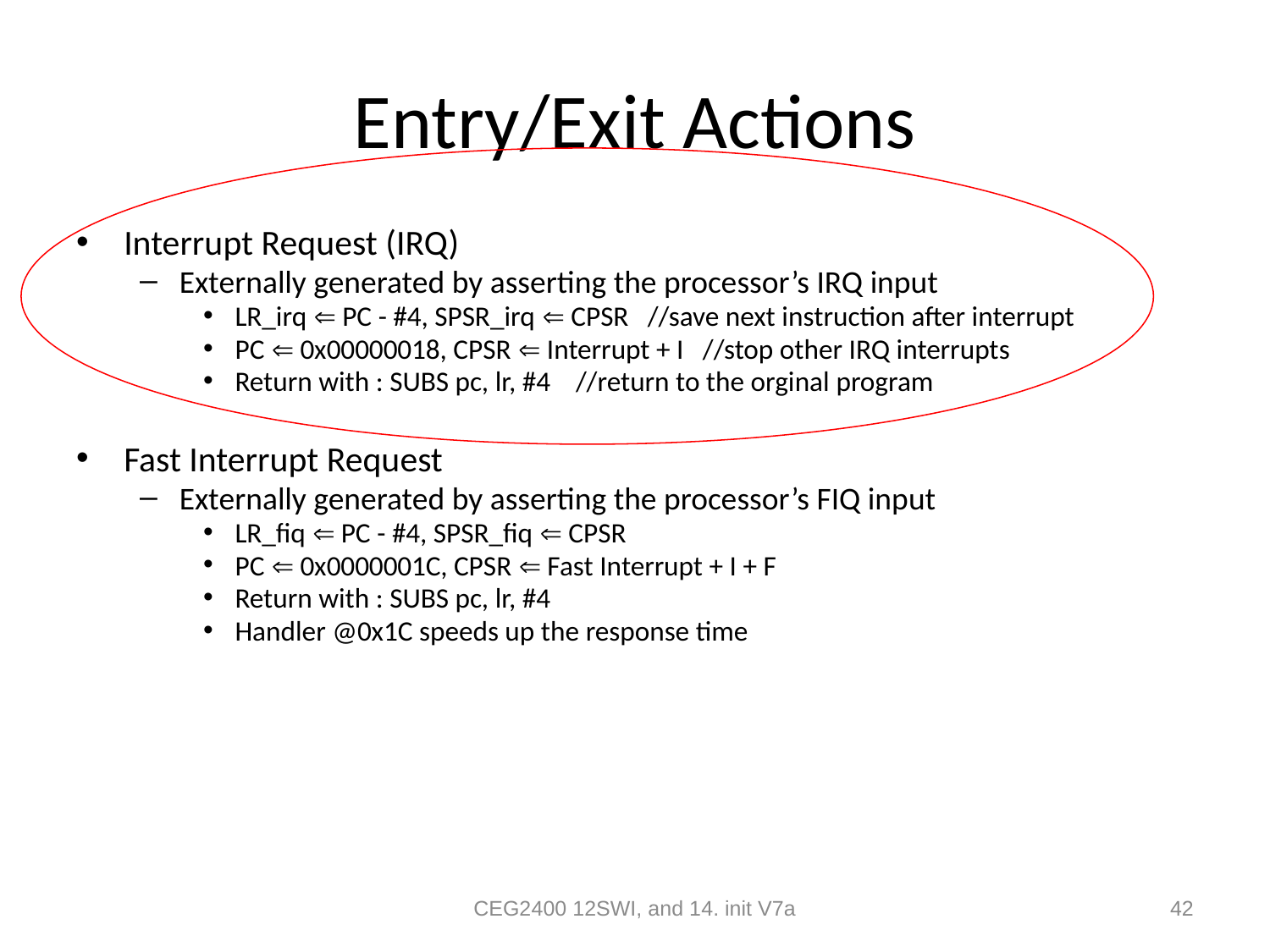

# Entry/Exit Actions

Interrupt Request (IRQ)
Externally generated by asserting the processor’s IRQ input
LR_irq ⇐ PC - #4, SPSR_irq ⇐ CPSR   //save next instruction after interrupt
PC ⇐ 0x00000018, CPSR ⇐ Interrupt + I   //stop other IRQ interrupts
Return with : SUBS pc, lr, #4    //return to the orginal program

Fast Interrupt Request
Externally generated by asserting the processor’s FIQ input
LR_fiq ⇐ PC - #4, SPSR_fiq ⇐ CPSR
PC ⇐ 0x0000001C, CPSR ⇐ Fast Interrupt + I + F
Return with : SUBS pc, lr, #4
Handler @0x1C speeds up the response time

CEG2400 12SWI, and 14. init V7a
42